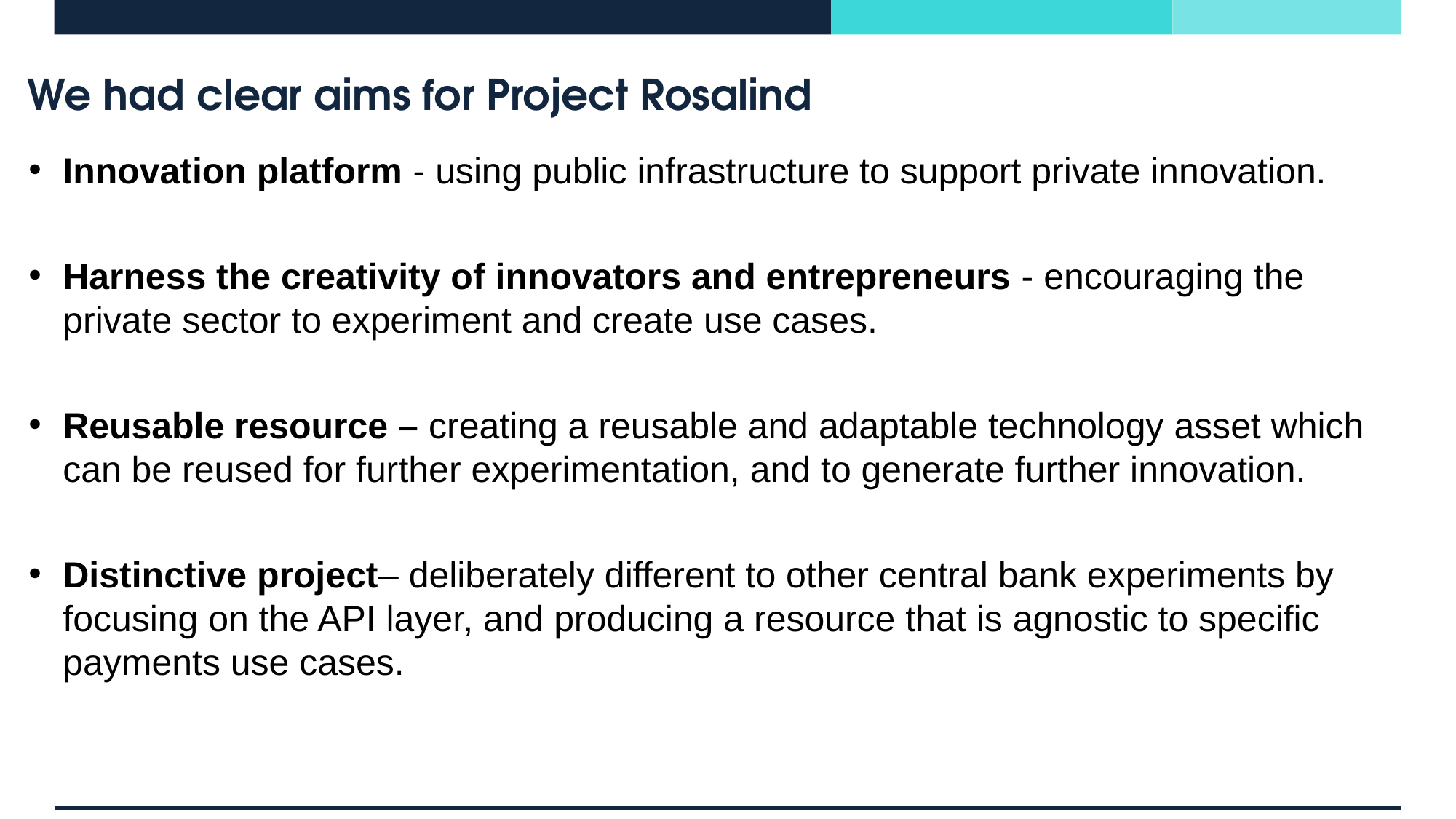

# We had clear aims for Project Rosalind
Innovation platform - using public infrastructure to support private innovation.

Harness the creativity of innovators and entrepreneurs - encouraging the private sector to experiment and create use cases.

Reusable resource – creating a reusable and adaptable technology asset which can be reused for further experimentation, and to generate further innovation.

Distinctive project– deliberately different to other central bank experiments by focusing on the API layer, and producing a resource that is agnostic to specific payments use cases.